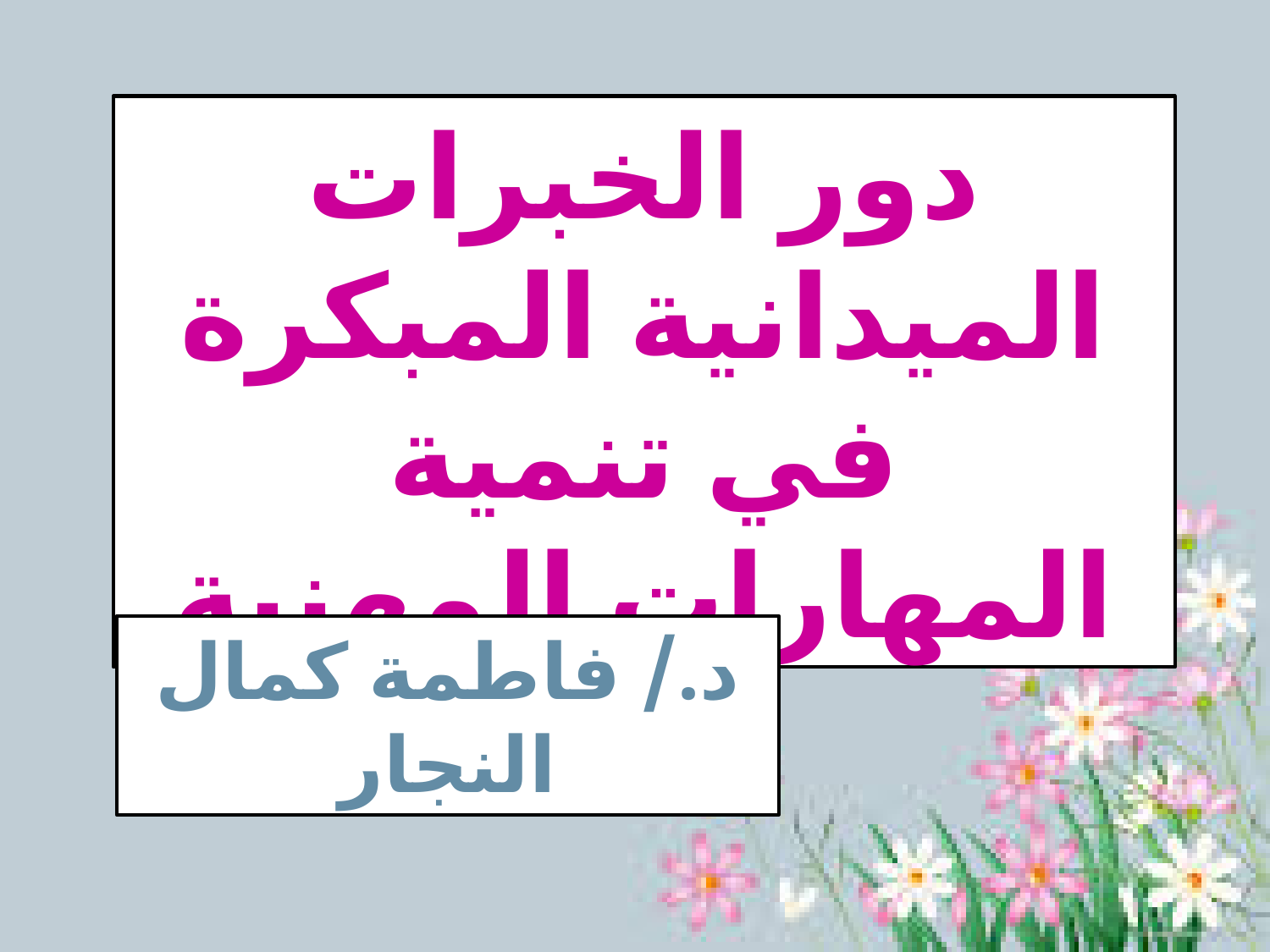

دور الخبرات الميدانية المبكرة في تنمية المهارات المهنية
د./ فاطمة كمال النجار